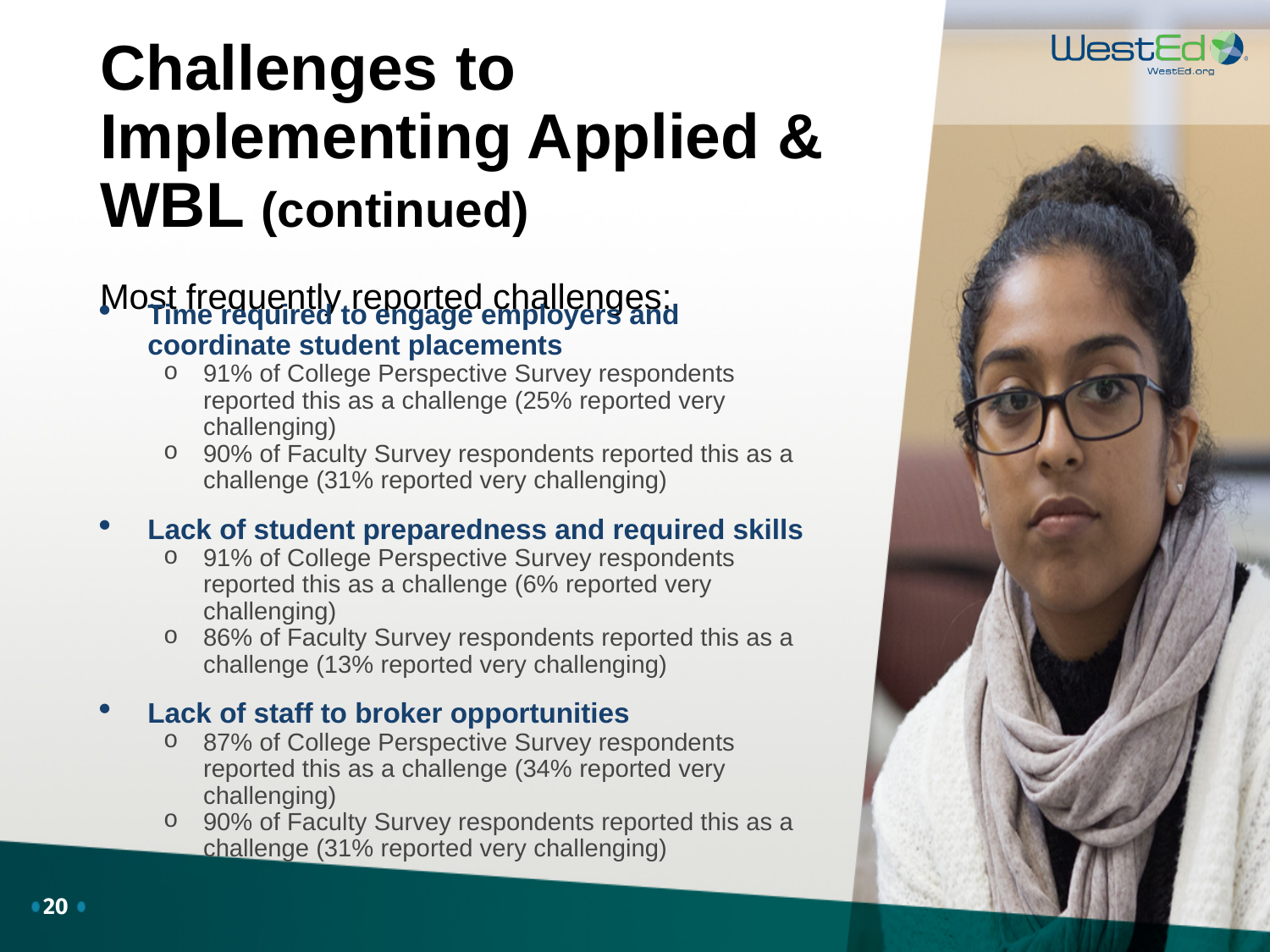

# Challenges to Implementing Applied & WBL (continued) Most frequently reported challenges:

Time required to engage employers and coordinate student placements
91% of College Perspective Survey respondents reported this as a challenge (25% reported very challenging)
90% of Faculty Survey respondents reported this as a challenge (31% reported very challenging)

Lack of student preparedness and required skills
91% of College Perspective Survey respondents reported this as a challenge (6% reported very challenging)
86% of Faculty Survey respondents reported this as a challenge (13% reported very challenging)

Lack of staff to broker opportunities
87% of College Perspective Survey respondents reported this as a challenge (34% reported very challenging)
90% of Faculty Survey respondents reported this as a challenge (31% reported very challenging)